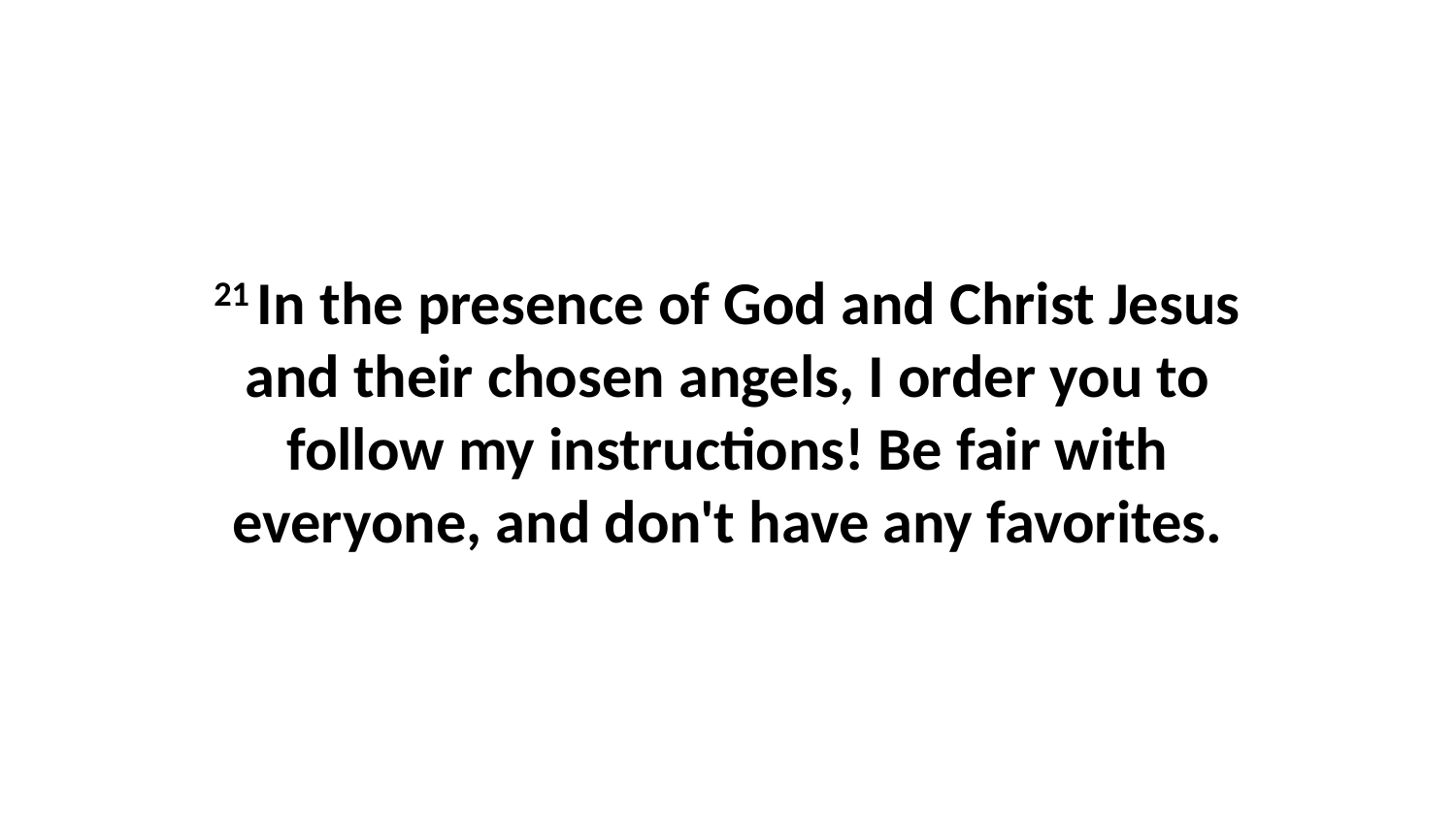

21 In the presence of God and Christ Jesus and their chosen angels, I order you to follow my instructions! Be fair with everyone, and don't have any favorites.